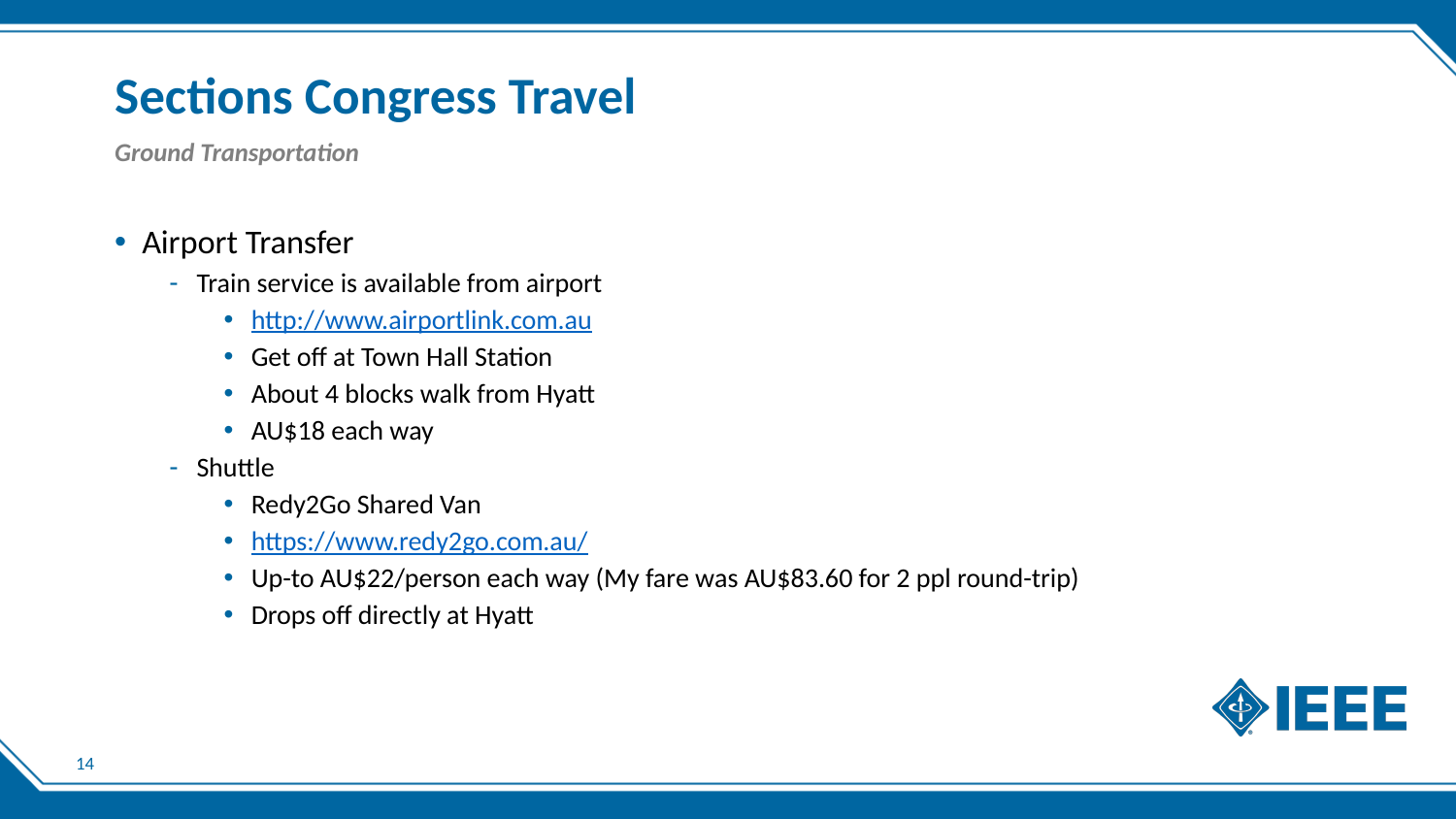

# Sections Congress Travel
Ground Transportation
Airport Transfer
Train service is available from airport
http://www.airportlink.com.au
Get off at Town Hall Station
About 4 blocks walk from Hyatt
AU$18 each way
Shuttle
Redy2Go Shared Van
https://www.redy2go.com.au/
Up-to AU$22/person each way (My fare was AU$83.60 for 2 ppl round-trip)
Drops off directly at Hyatt
14